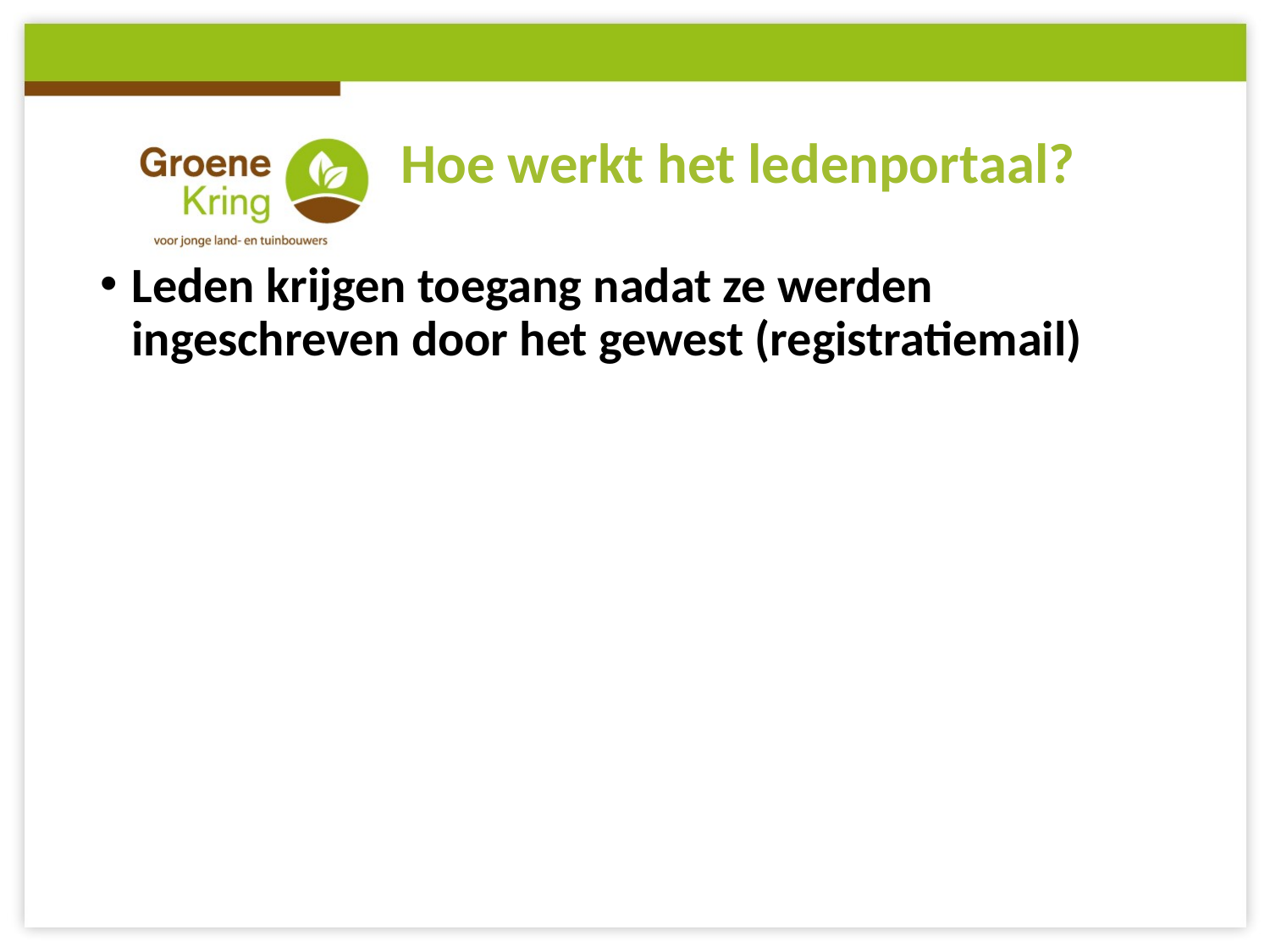

# Hoe werkt het ledenportaal?
Leden krijgen toegang nadat ze werden ingeschreven door het gewest (registratiemail)